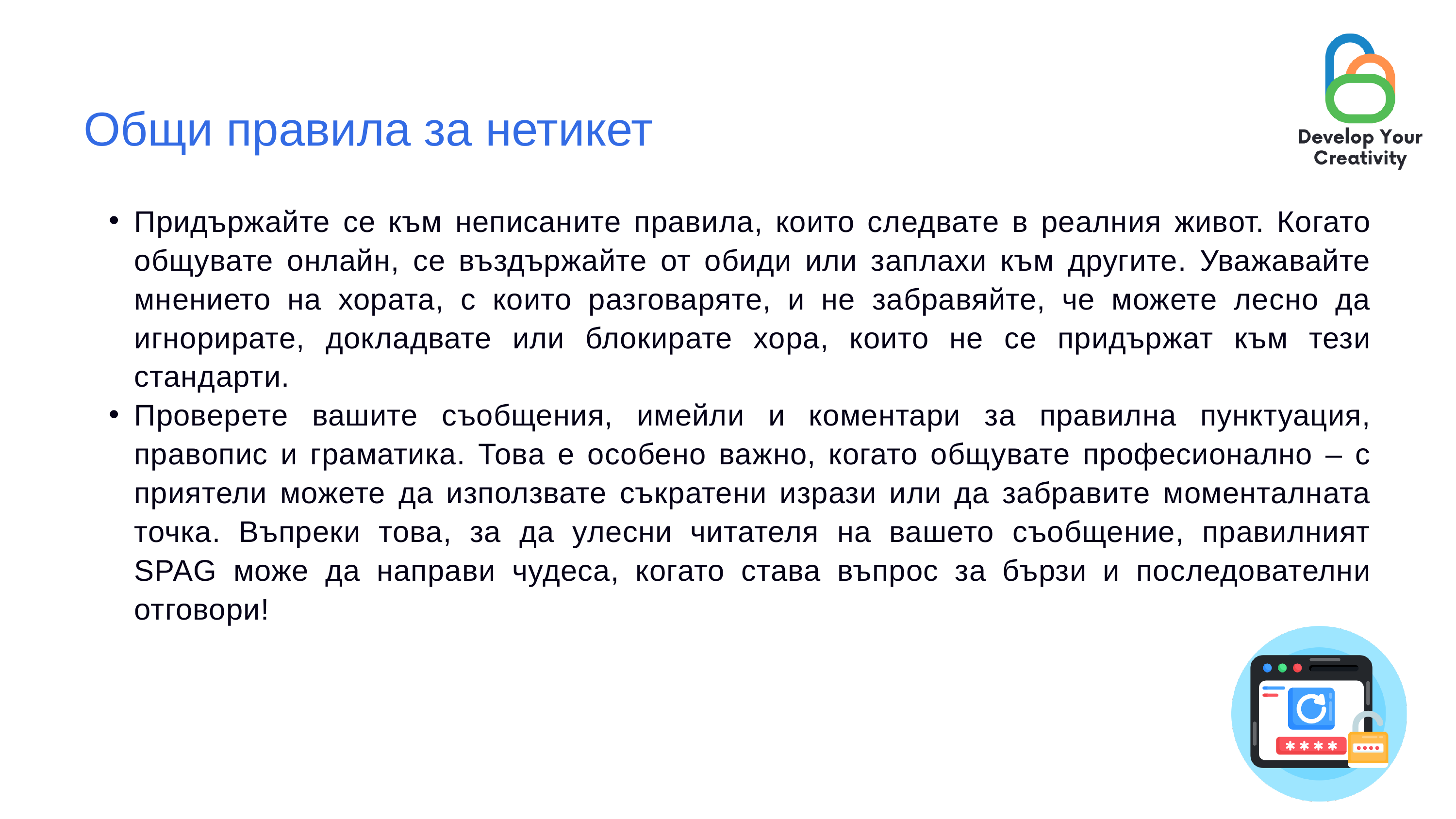

Общи правила за нетикет
Придържайте се към неписаните правила, които следвате в реалния живот. Когато общувате онлайн, се въздържайте от обиди или заплахи към другите. Уважавайте мнението на хората, с които разговаряте, и не забравяйте, че можете лесно да игнорирате, докладвате или блокирате хора, които не се придържат към тези стандарти.
Проверете вашите съобщения, имейли и коментари за правилна пунктуация, правопис и граматика. Това е особено важно, когато общувате професионално – с приятели можете да използвате съкратени изрази или да забравите моменталната точка. Въпреки това, за да улесни читателя на вашето съобщение, правилният SPAG може да направи чудеса, когато става въпрос за бързи и последователни отговори!